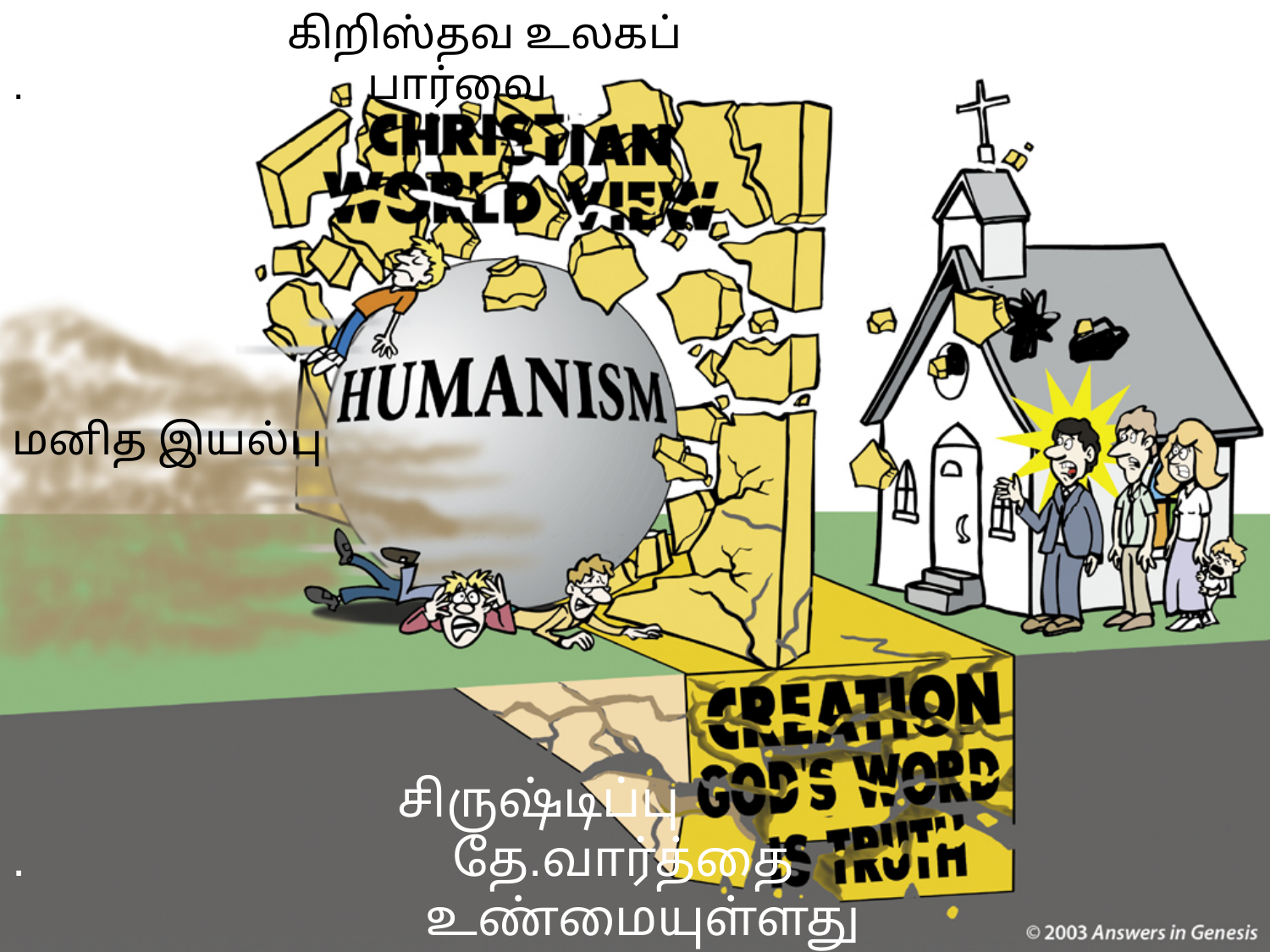

கிறிஸ்தவ உலகப்
.                             பார்வை

மனித இயல்பு

                                   சிருஷ்டிப்பு
.                               தே.வார்த்தை
                                உண்மையுள்ளது
# Christian Barrier 2 00411